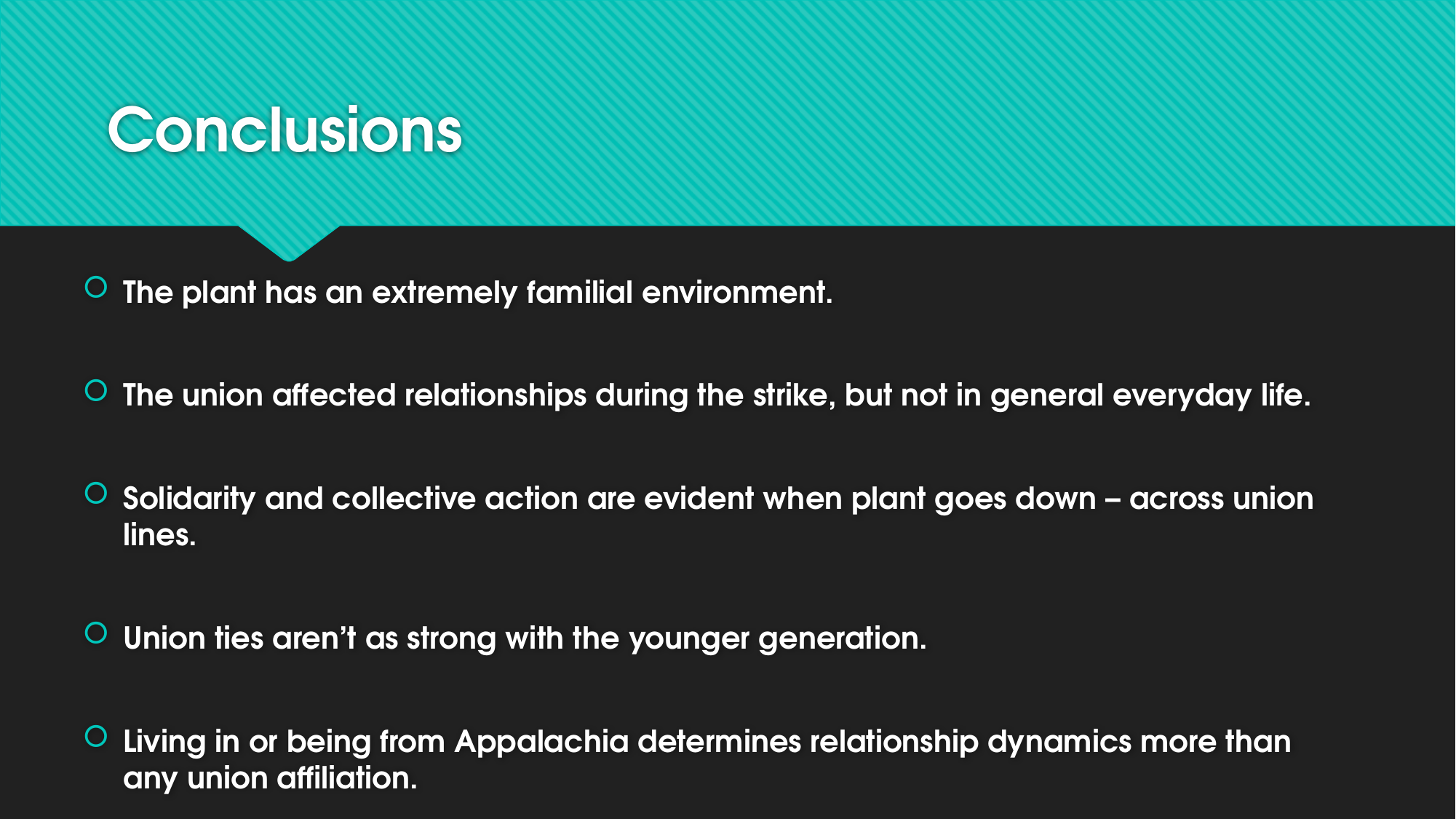

# Conclusions
The plant has an extremely familial environment.

The union affected relationships during the strike, but not in general everyday life.

Solidarity and collective action are evident when plant goes down – across union lines.

Union ties aren’t as strong with the younger generation.

Living in or being from Appalachia determines relationship dynamics more than any union affiliation.